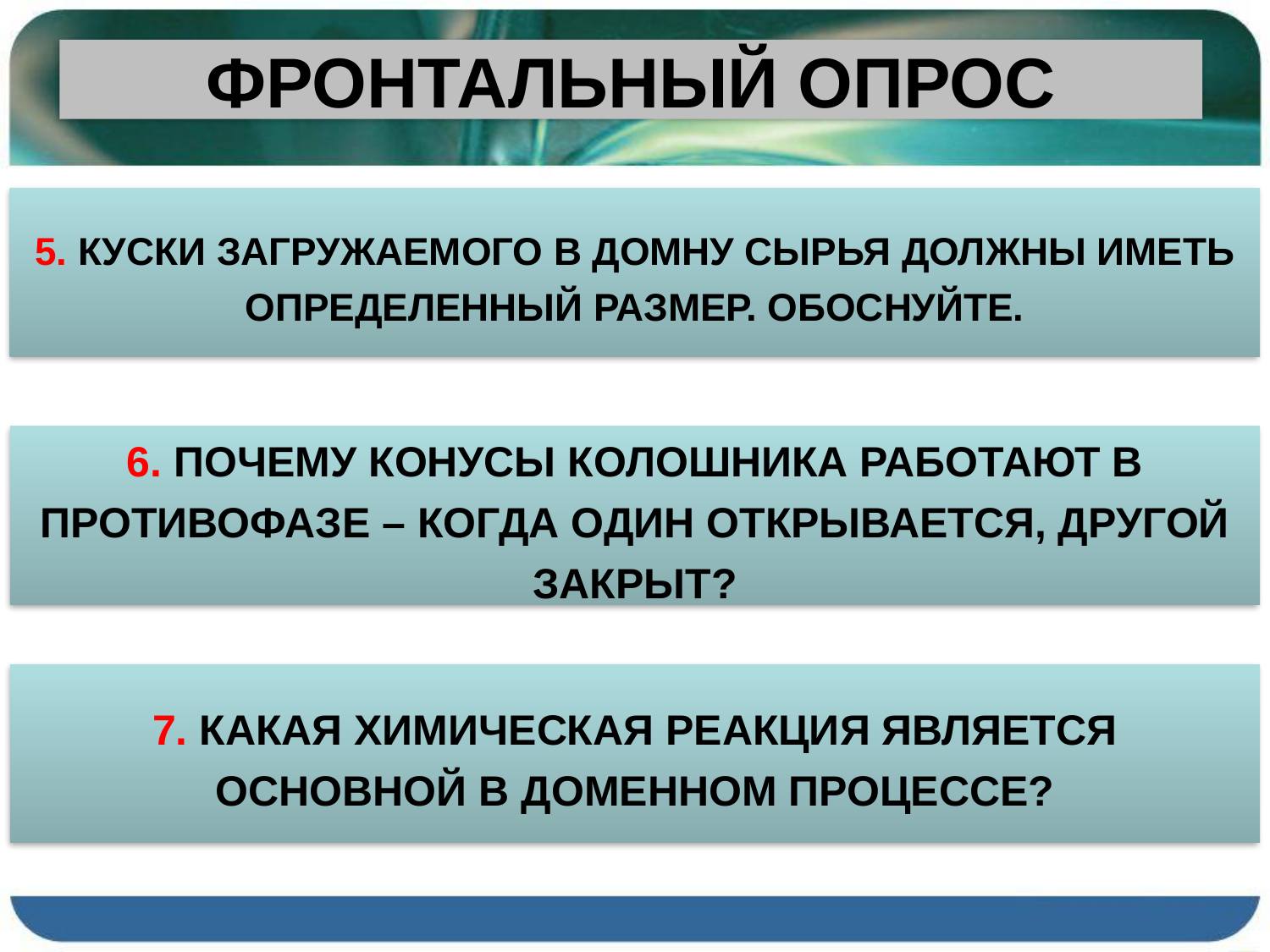

Фронтальный опрос
5. куски загружаемого в домну сырья должны иметь определенный размер. Обоснуйте.
6. Почему конусы колошника работают в противофазе – когда один открывается, другой закрыт?
7. Какая химическая реакция является основной в доменном процессе?